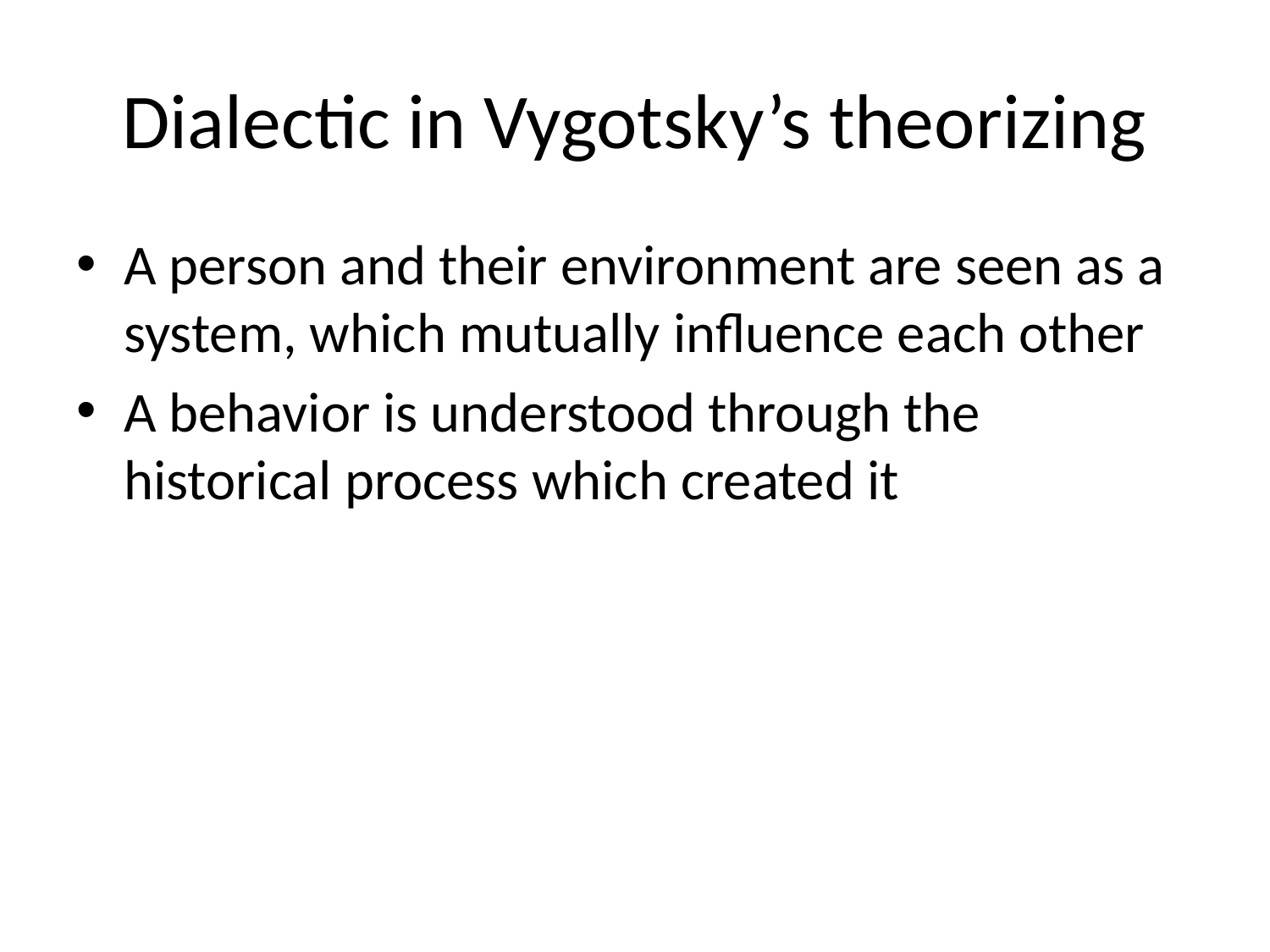

# Dialectic in Vygotsky’s theorizing
A person and their environment are seen as a system, which mutually influence each other
A behavior is understood through the historical process which created it